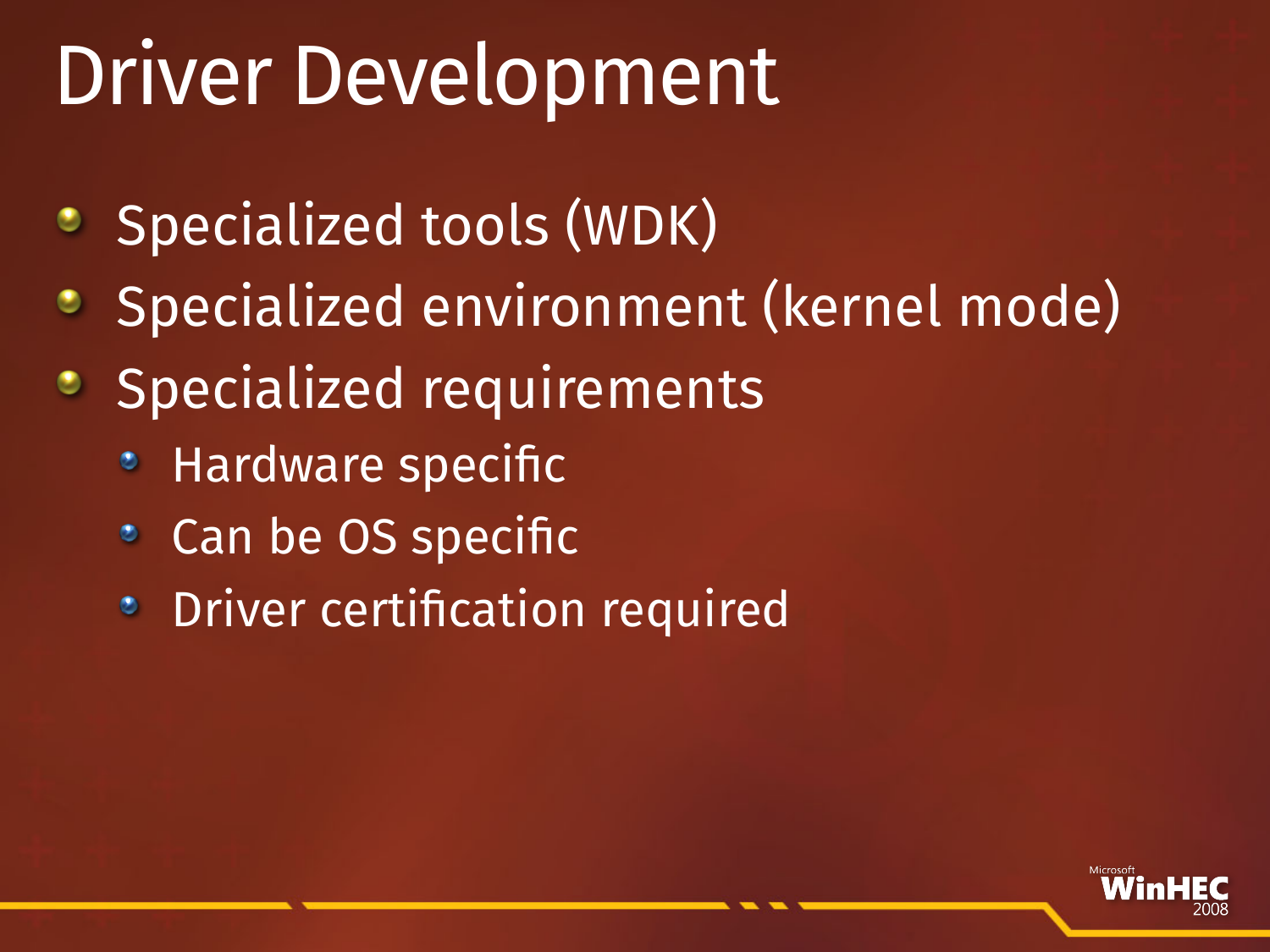

# Driver Development
Specialized tools (WDK)
Specialized environment (kernel mode)
Specialized requirements
Hardware specific
Can be OS specific
Driver certification required